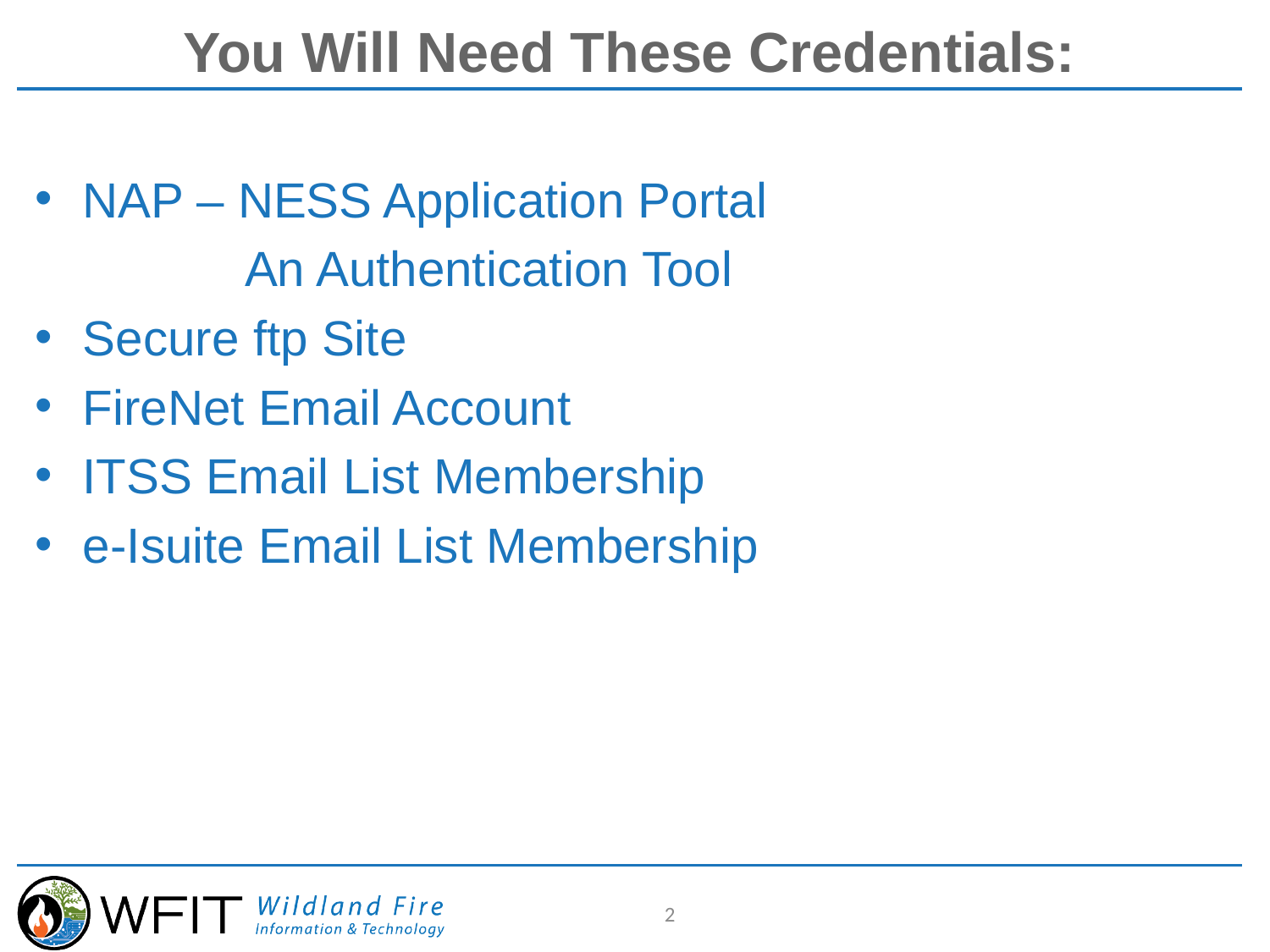

# You Will Need These Credentials:
NAP – NESS Application Portal
	      An Authentication Tool
Secure ftp Site
FireNet Email Account
ITSS Email List Membership
e-Isuite Email List Membership